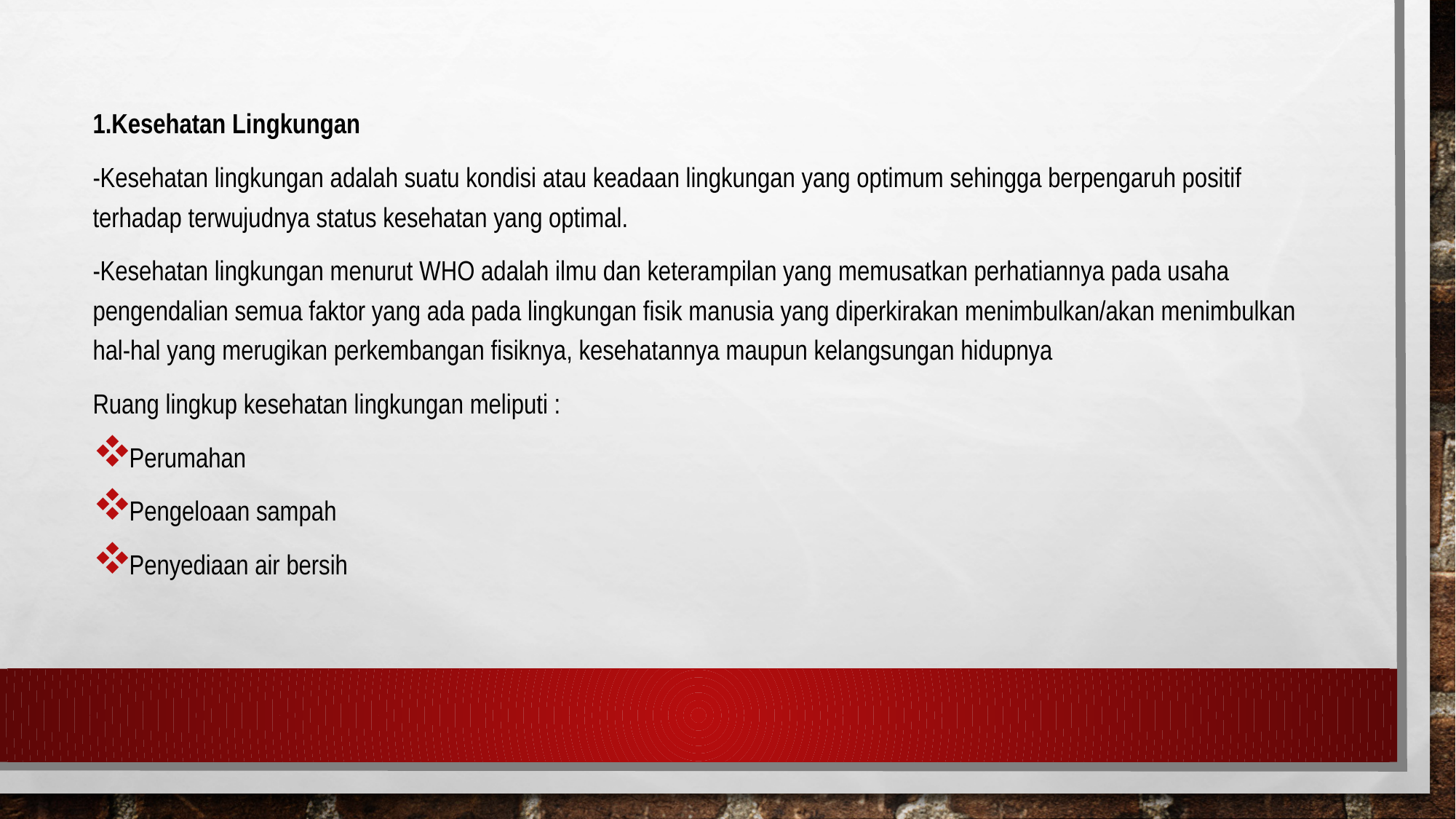

#
1.Kesehatan Lingkungan
-Kesehatan lingkungan adalah suatu kondisi atau keadaan lingkungan yang optimum sehingga berpengaruh positif terhadap terwujudnya status kesehatan yang optimal.
-Kesehatan lingkungan menurut WHO adalah ilmu dan keterampilan yang memusatkan perhatiannya pada usaha pengendalian semua faktor yang ada pada lingkungan fisik manusia yang diperkirakan menimbulkan/akan menimbulkan hal-hal yang merugikan perkembangan fisiknya, kesehatannya maupun kelangsungan hidupnya
Ruang lingkup kesehatan lingkungan meliputi :
Perumahan
Pengeloaan sampah
Penyediaan air bersih